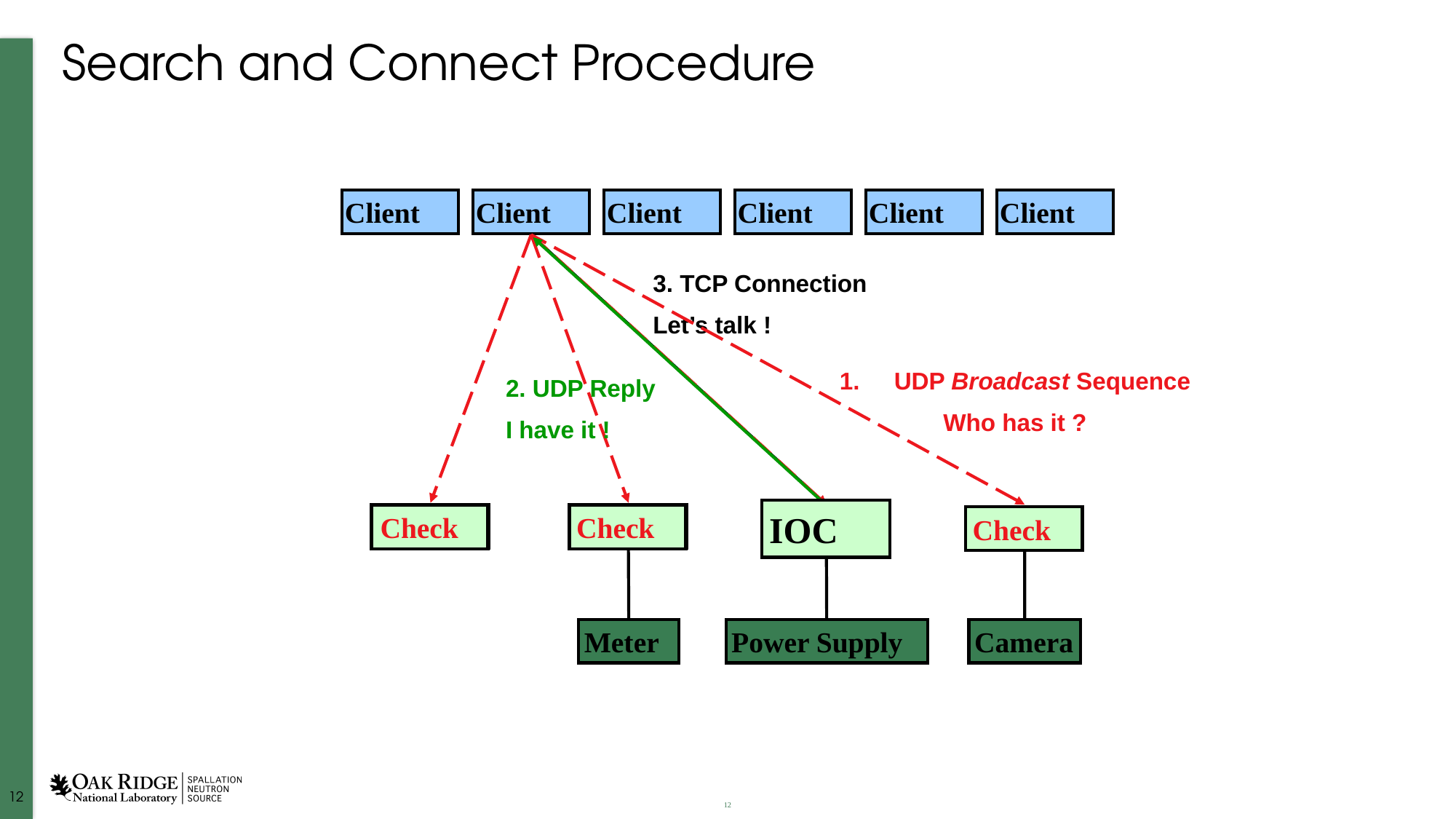

# Search and Connect Procedure
Client
Client
Client
Client
Client
Client
UDP Broadcast Sequence
Who has it ?
Check
Check
Check
Check
3. TCP Connection
Let’s talk !
2. UDP Reply
I have it !
IOC
Server
IOC
IOC
IOC
Meter
Power Supply
Camera
12